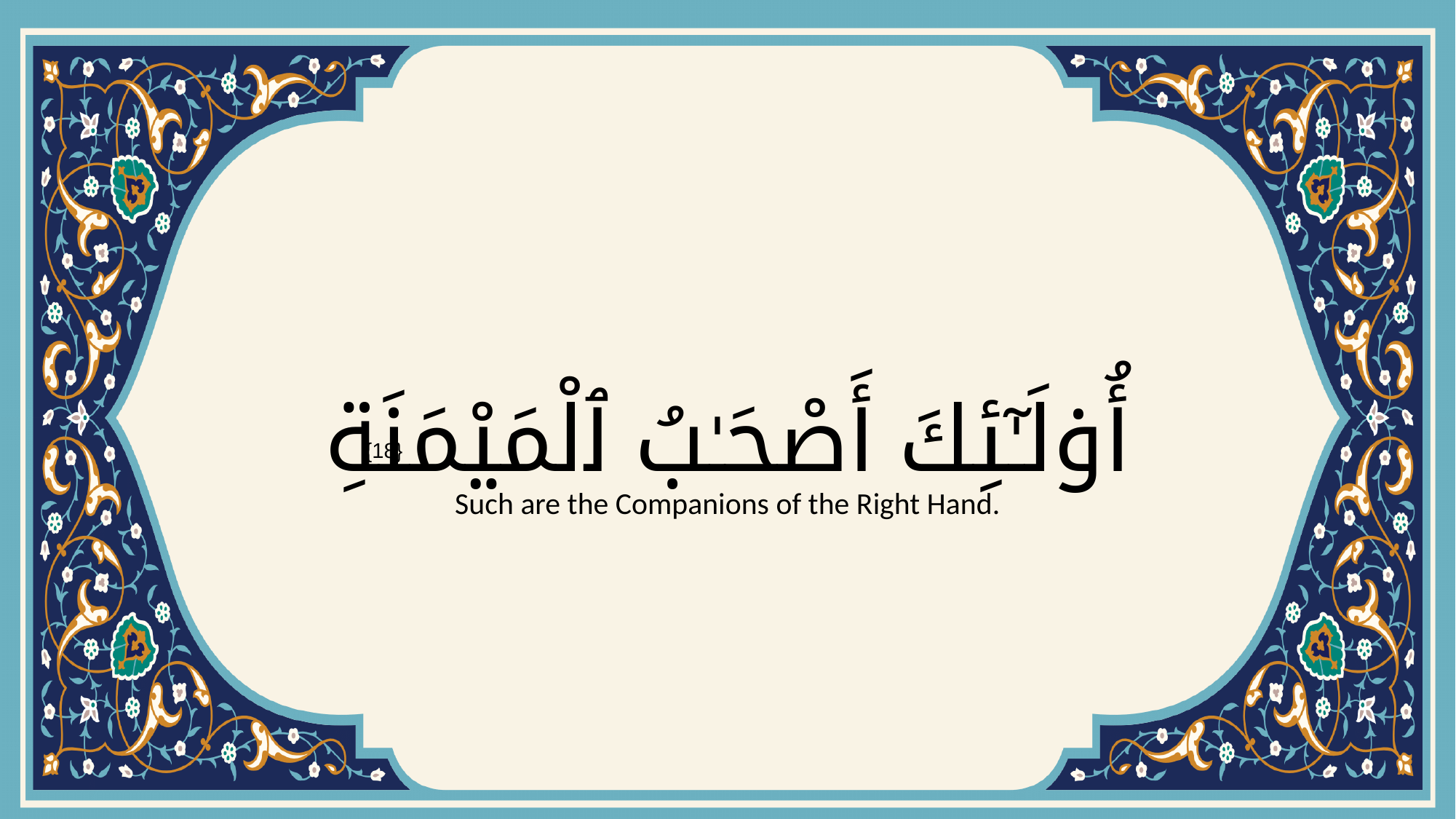

# أُو۟لَـٰٓئِكَ أَصْحَـٰبُ ٱلْمَيْمَنَةِ
{18}
Such are the Companions of the Right Hand.